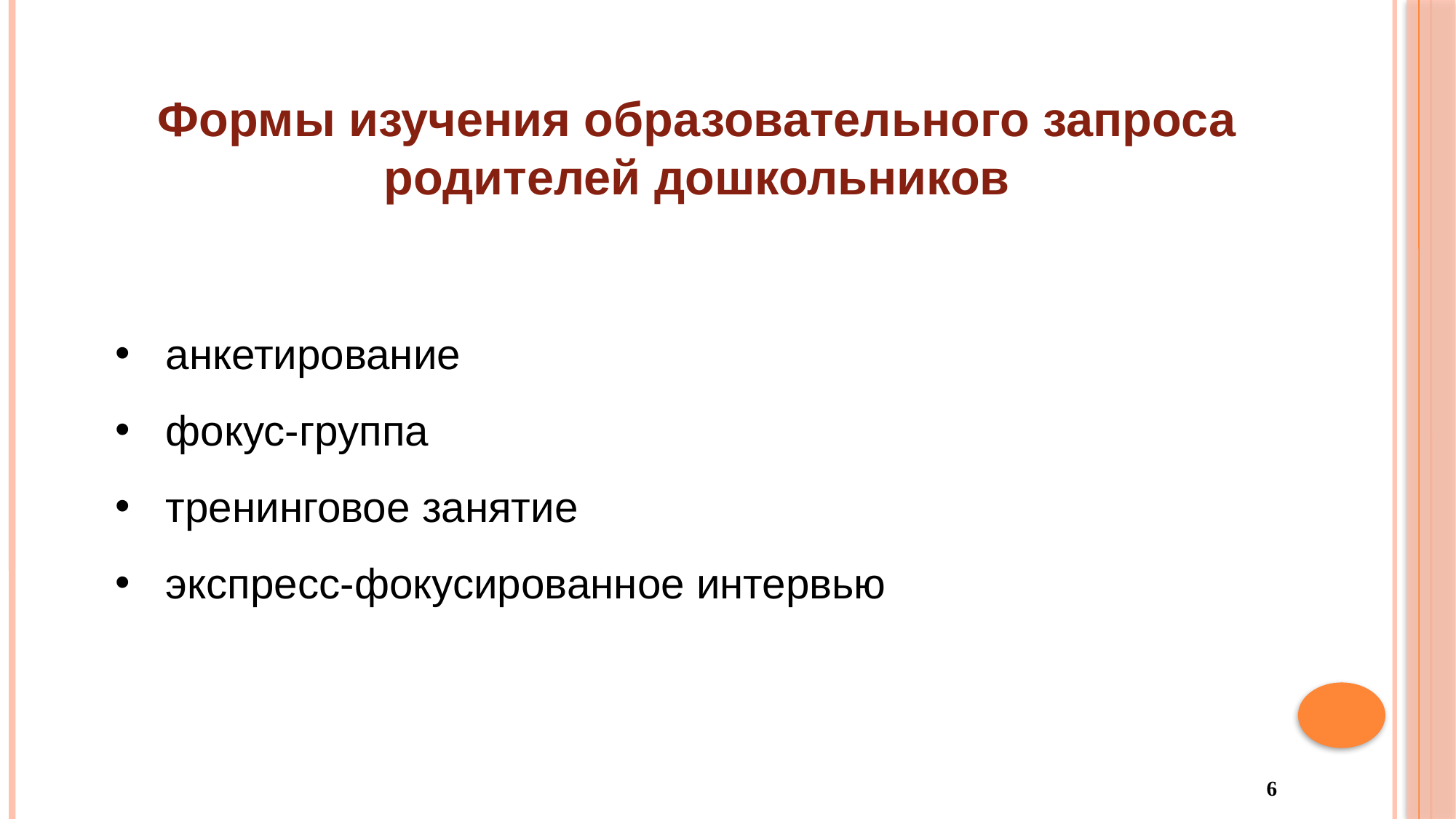

Формы изучения образовательного запроса родителей дошкольников

   анкетирование
   фокус-группа
   тренинговое занятие
   экспресс-фокусированное интервью
6